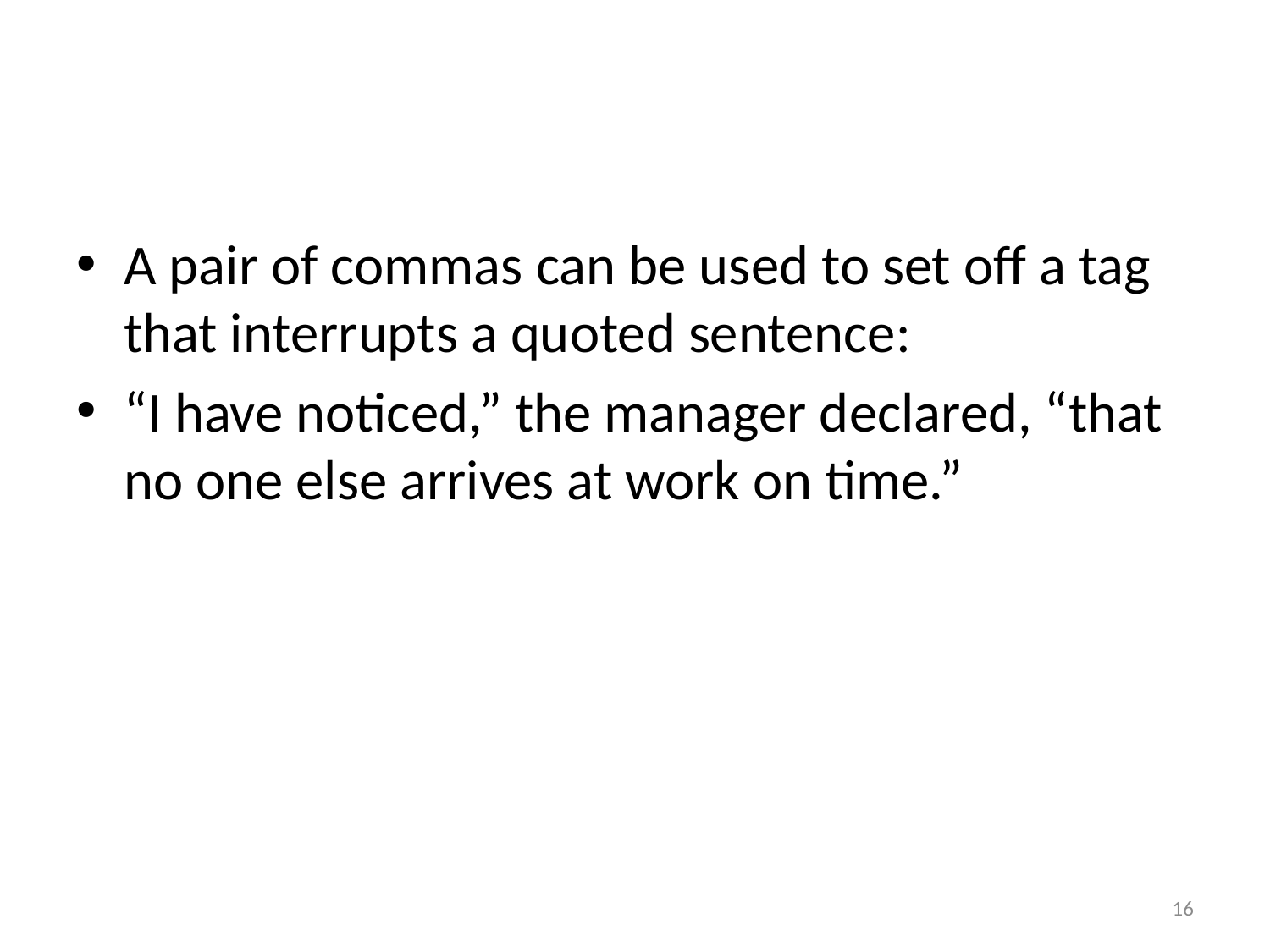

#
A pair of commas can be used to set off a tag that interrupts a quoted sentence:
“I have noticed,” the manager declared, “that no one else arrives at work on time.”

16